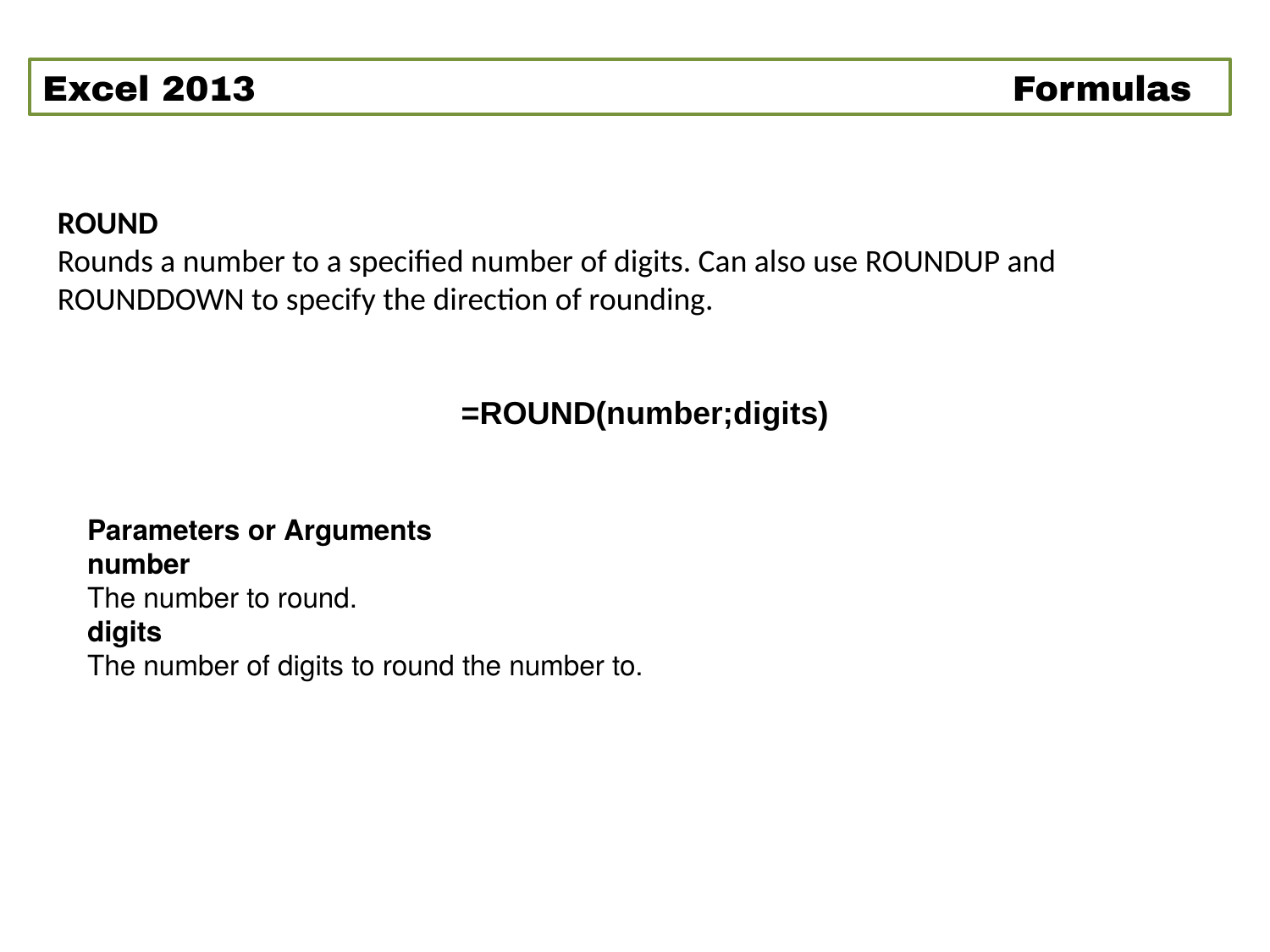

Excel 2013                                                                Formulas
ROUND
Rounds a number to a specified number of digits. Can also use ROUNDUP and ROUNDDOWN to specify the direction of rounding.

=ROUND(number;digits)

Parameters or Arguments
number
The number to round.
digits
The number of digits to round the number to.